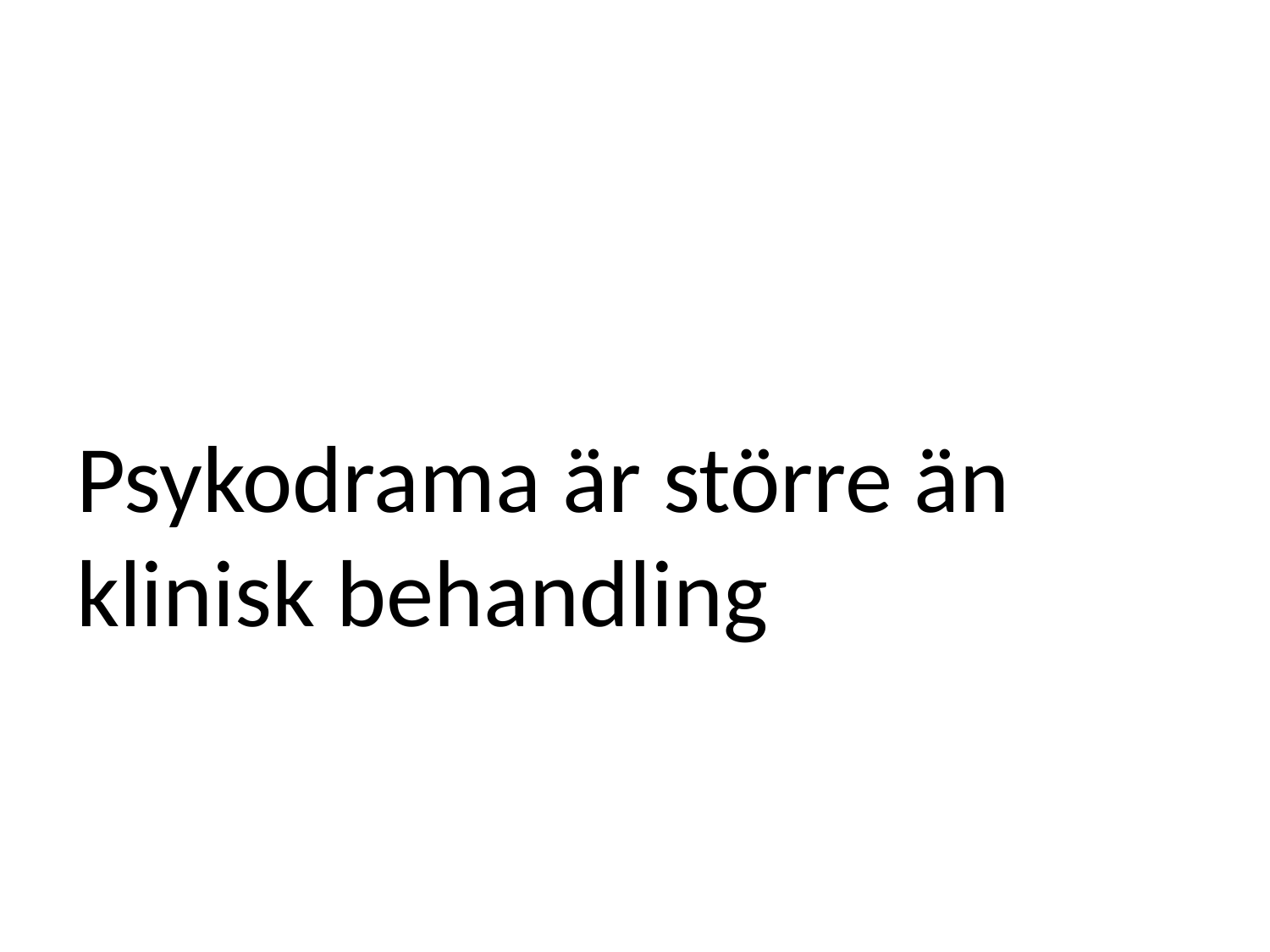

# Psykodrama är större än klinisk behandling